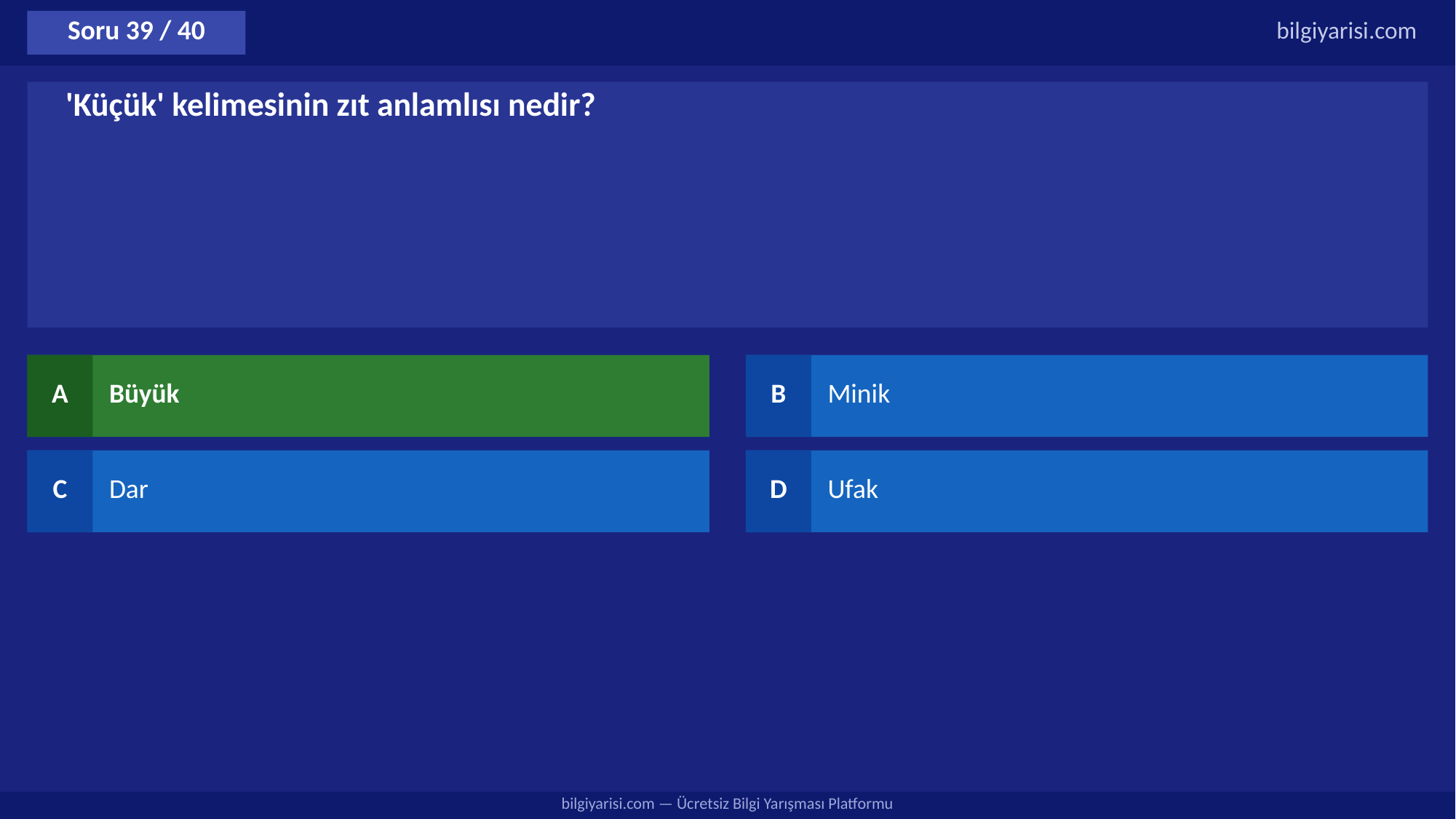

Soru 39 / 40
bilgiyarisi.com

'Küçük' kelimesinin zıt anlamlısı nedir?

A
Büyük

B
Minik

C
Dar

D
Ufak
bilgiyarisi.com — Ücretsiz Bilgi Yarışması Platformu